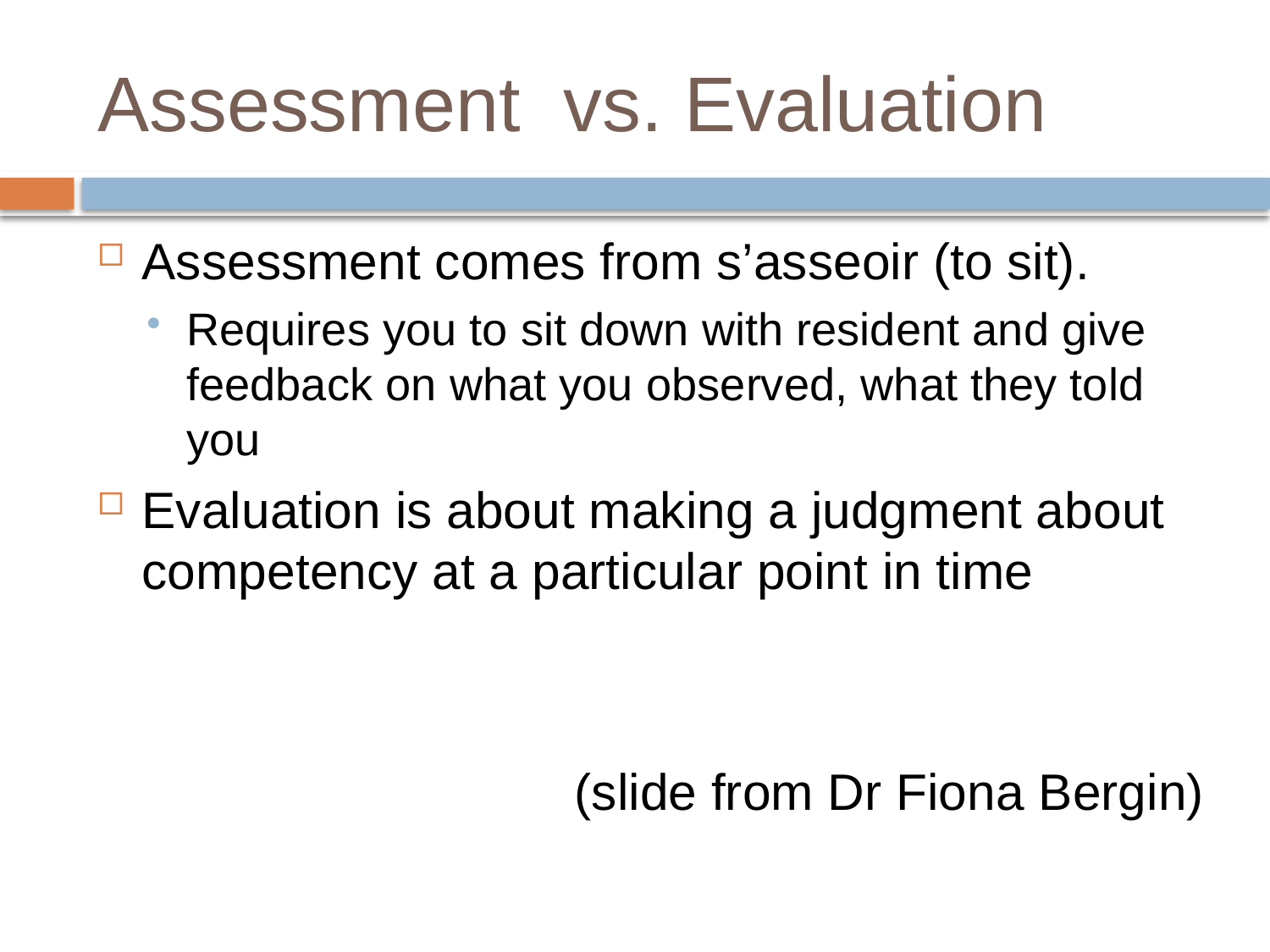

# Assessment  vs. Evaluation
Assessment comes from s’asseoir (to sit).
Requires you to sit down with resident and give feedback on what you observed, what they told you
Evaluation is about making a judgment about competency at a particular point in time

(slide from Dr Fiona Bergin)